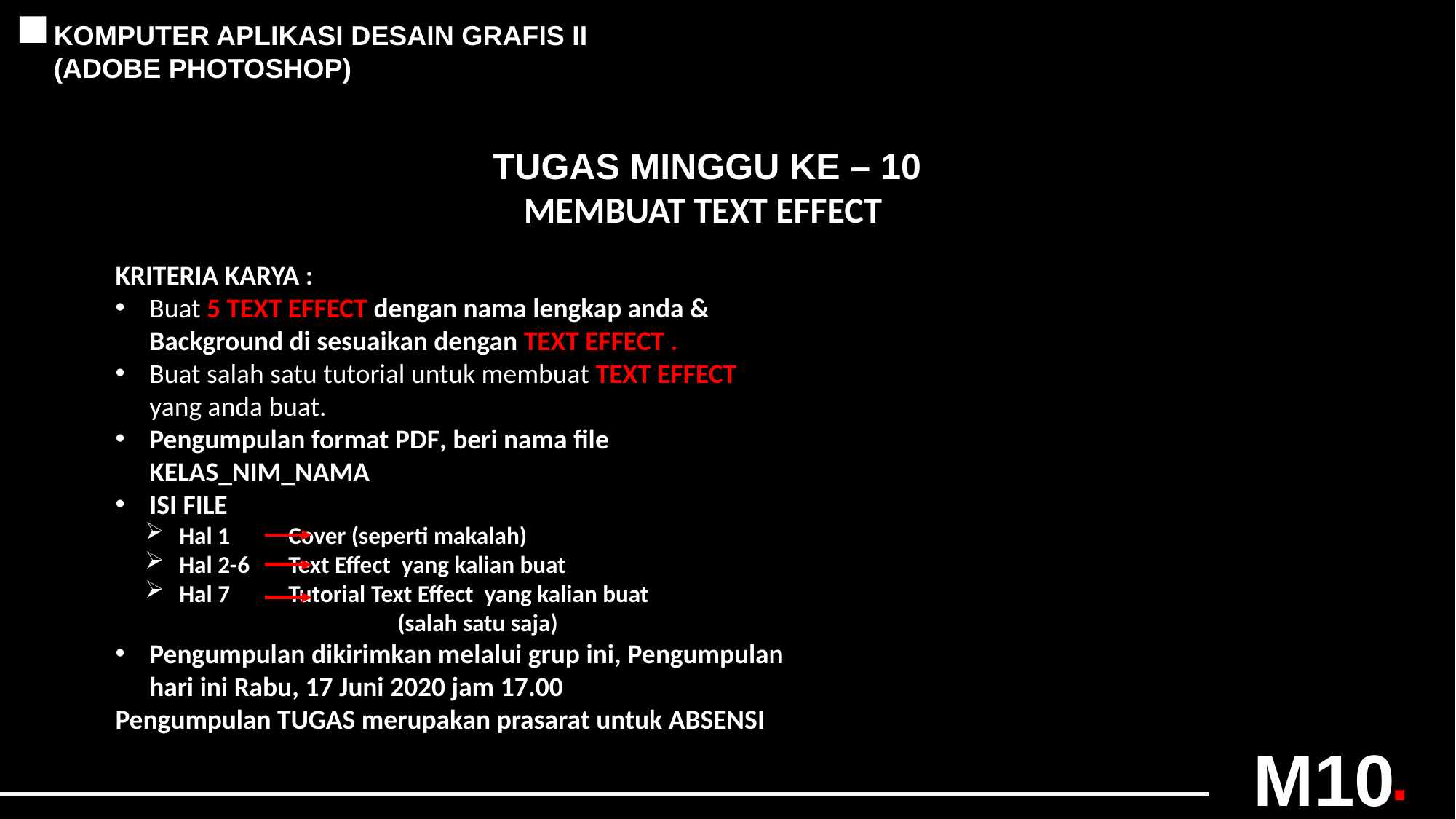

KOMPUTER APLIKASI DESAIN GRAFIS II
(ADOBE PHOTOSHOP)

TUGAS MINGGU KE – 10
MEMBUAT TEXT EFFECT
KRITERIA KARYA :
Buat 5 TEXT EFFECT dengan nama lengkap anda & Background di sesuaikan dengan TEXT EFFECT .
Buat salah satu tutorial untuk membuat TEXT EFFECT  yang anda buat.
Pengumpulan format PDF, beri nama file KELAS_NIM_NAMA
ISI FILE
Hal 1  	Cover (seperti makalah)
Hal 2-6 	Text Effect  yang kalian buat
Hal 7	Tutorial Text Effect  yang kalian buat 			(salah satu saja)
Pengumpulan dikirimkan melalui grup ini, Pengumpulan hari ini Rabu, 17 Juni 2020 jam 17.00
Pengumpulan TUGAS merupakan prasarat untuk ABSENSI
M10
.